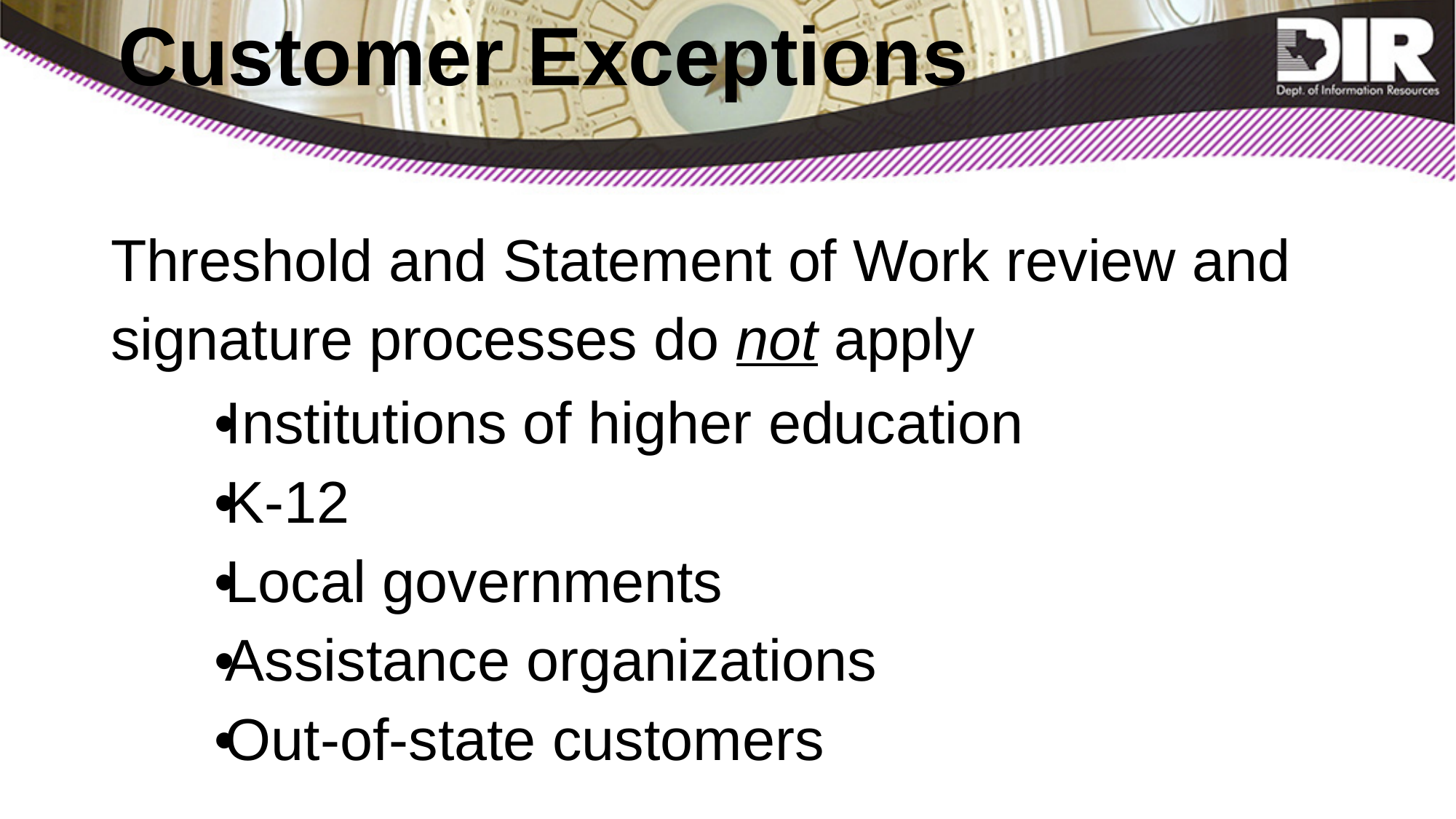

# Customer Exceptions
Threshold and Statement of Work review and signature processes do not apply
Institutions of higher education
K-12
Local governments
Assistance organizations
Out-of-state customers